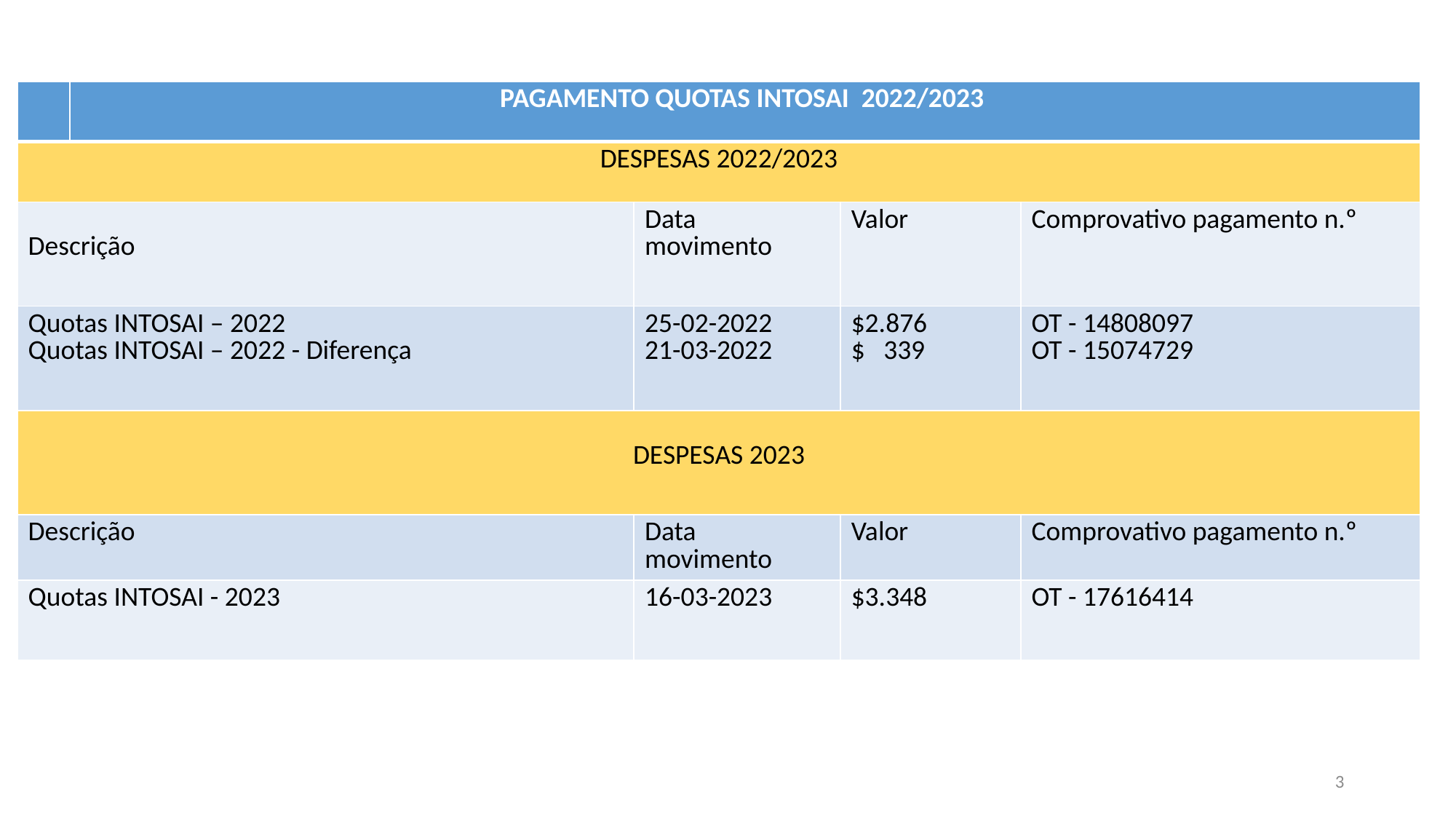

|  | PAGAMENTO QUOTAS INTOSAI 2022/2023 |  |  |  |
| --- | --- | --- | --- | --- |
| DESPESAS 2022/2023 |  |  |  |  |
| Descrição |  | Data movimento | Valor | Comprovativo pagamento n.º |
| Quotas INTOSAI – 2022 Quotas INTOSAI – 2022 - Diferença |  | 25-02-2022 21-03-2022 | $2.876 $ 339 | OT - 14808097 OT - 15074729 |
| DESPESAS 2023 |  |  |  |  |
| Descrição |  | Data movimento | Valor | Comprovativo pagamento n.º |
| Quotas INTOSAI - 2023 |  | 16-03-2023 | $3.348 | OT - 17616414 |
3